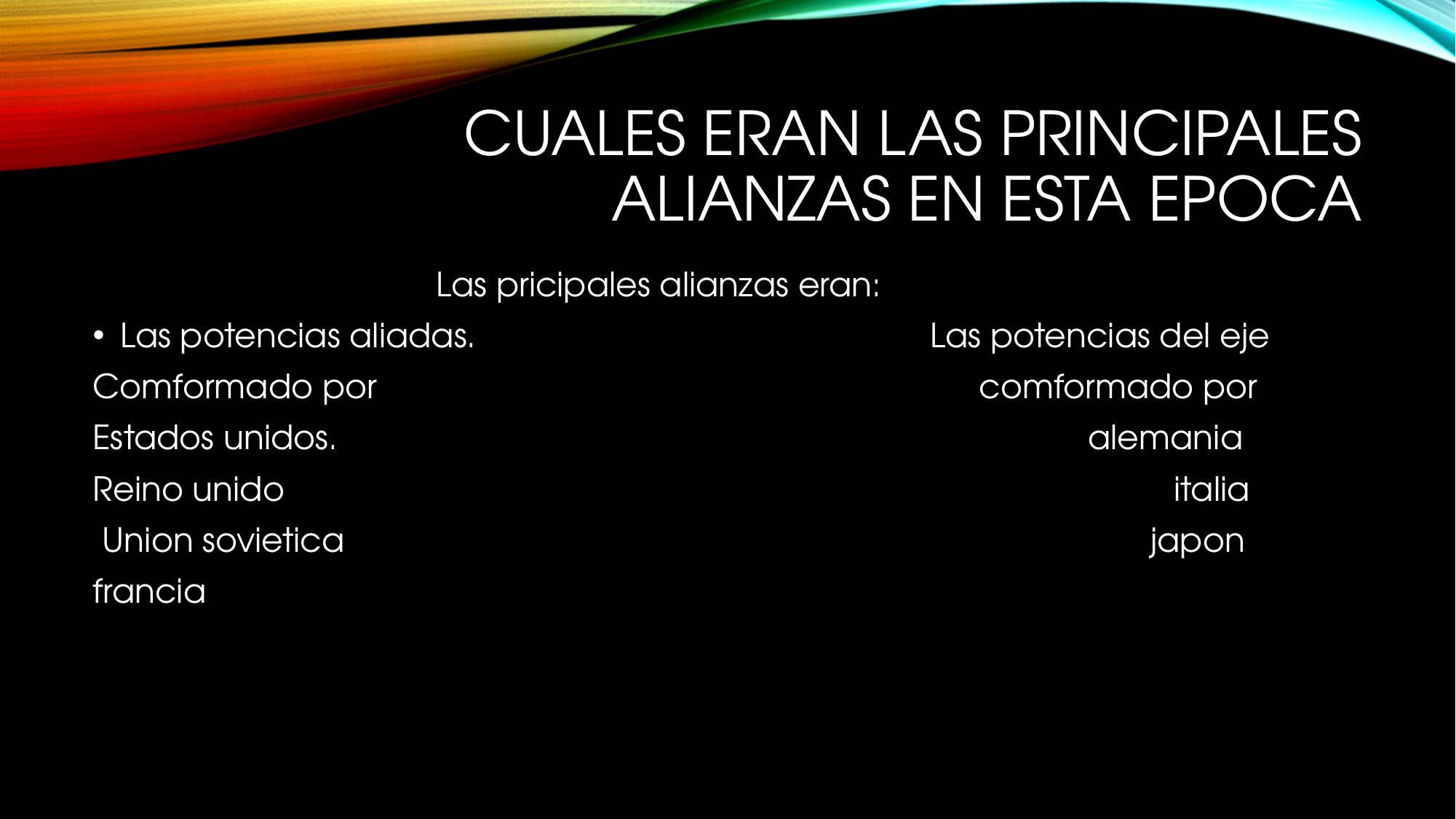

# Cuales eran las principales alianzas en esta epoca
                                     Las pricipales alianzas eran:
Las potencias aliadas.                                                 Las potencias del eje
Comformado por                                                                 comformado por
Estados unidos.                                                                                 alemania
Reino unido                                                                                                italia
 Union sovietica                                                                                       japon
francia